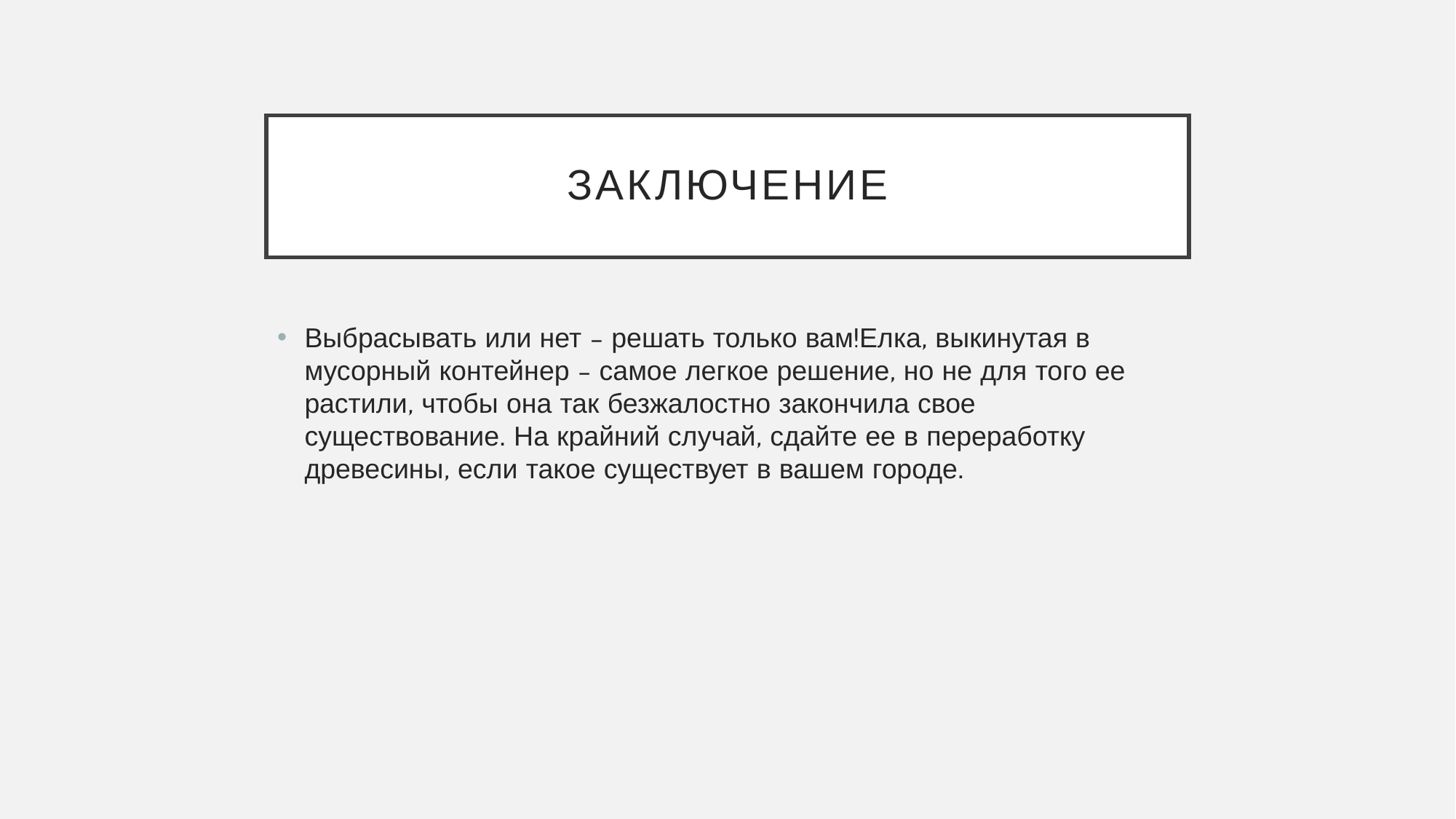

# Заключение
Выбрасывать или нет – решать только вам!Елка, выкинутая в мусорный контейнер – самое легкое решение, но не для того ее растили, чтобы она так безжалостно закончила свое существование. На крайний случай, сдайте ее в переработку древесины, если такое существует в вашем городе.